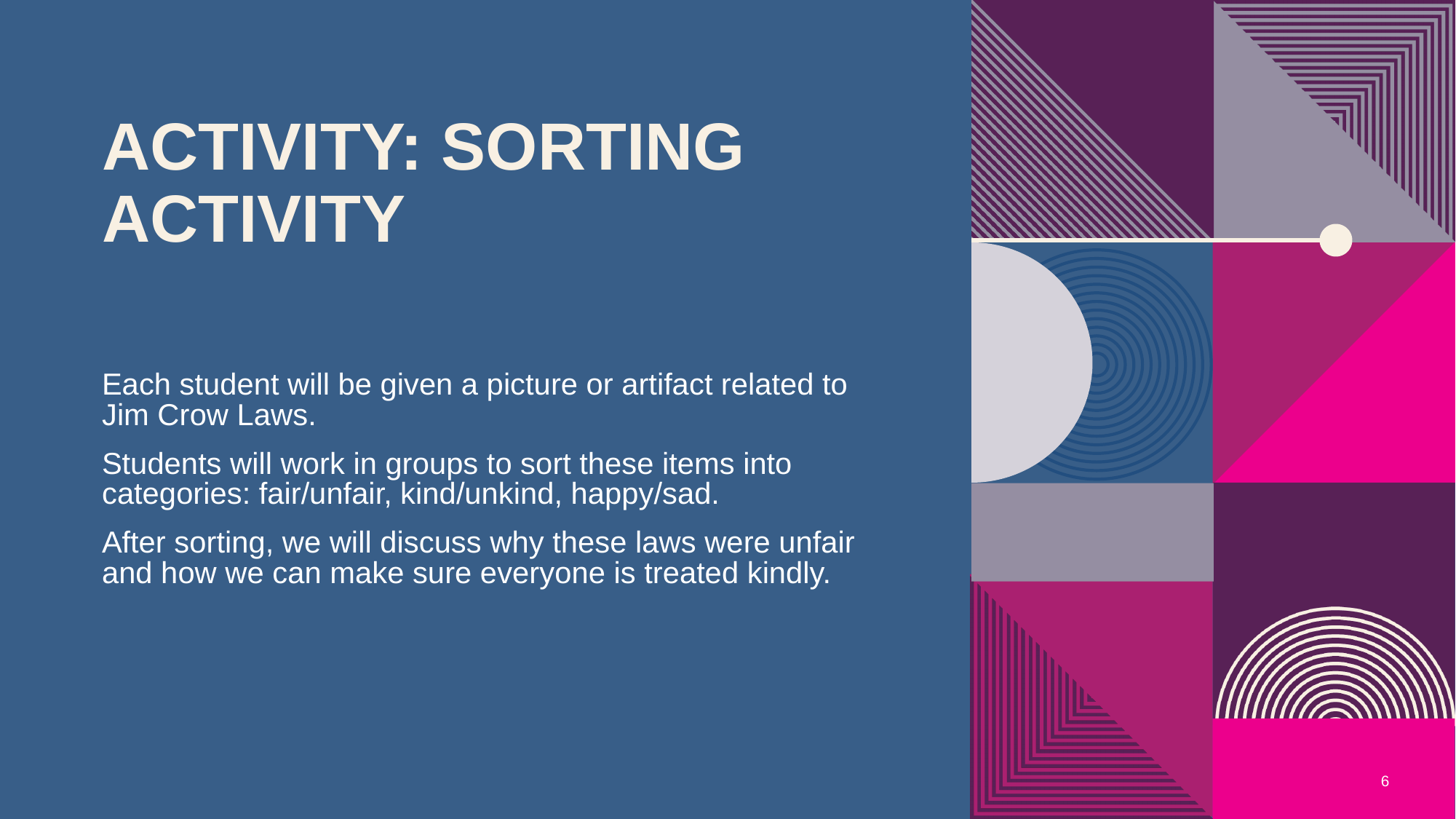

# Activity: Sorting Activity
Each student will be given a picture or artifact related to Jim Crow Laws.
Students will work in groups to sort these items into categories: fair/unfair, kind/unkind, happy/sad.
After sorting, we will discuss why these laws were unfair and how we can make sure everyone is treated kindly.
6